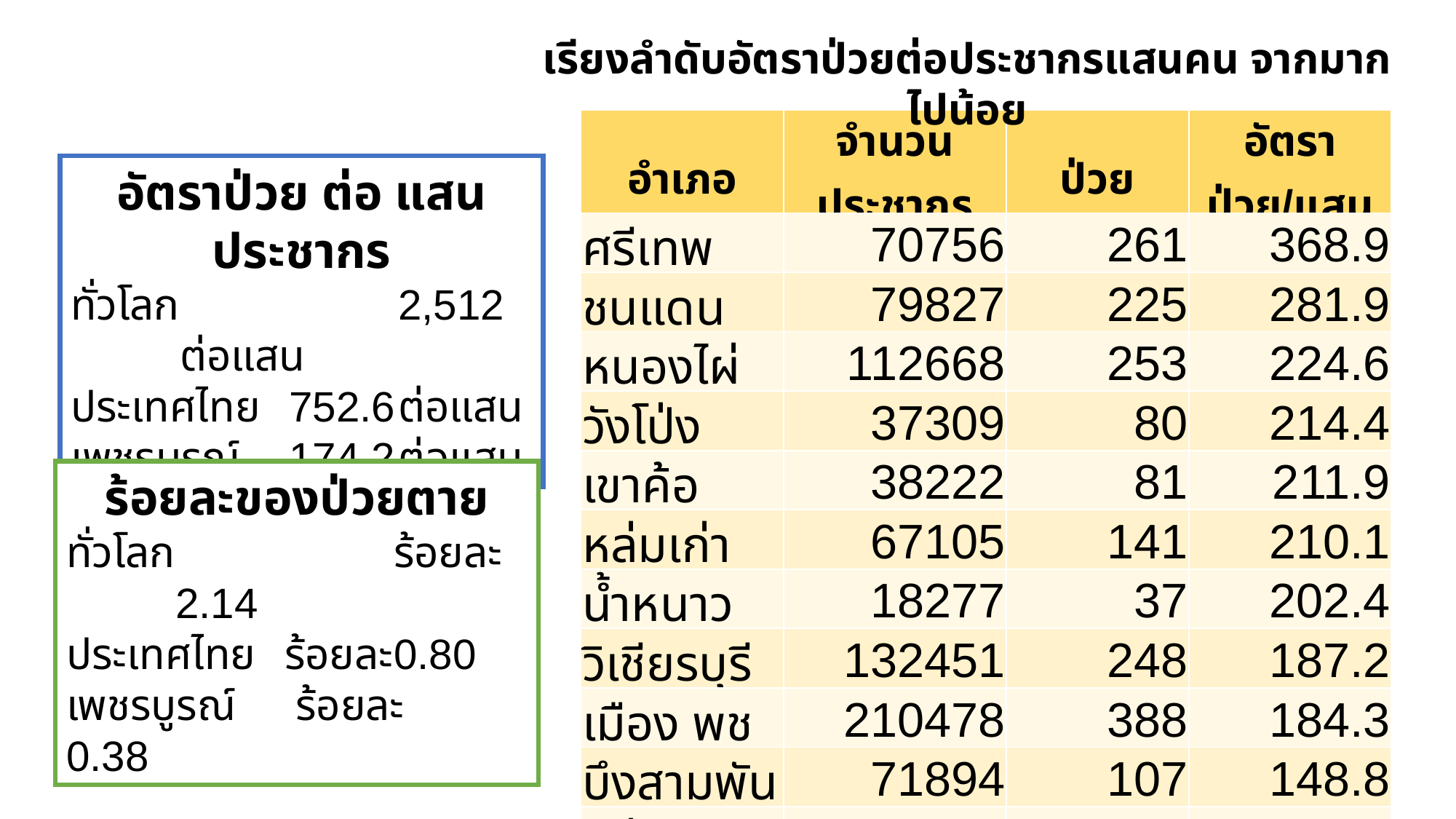

เรียงลำดับอัตราป่วยต่อประชากรแสนคน จากมากไปน้อย
| อำเภอ | จำนวนประชากร | ป่วย | อัตราป่วย/แสน |
| --- | --- | --- | --- |
| ศรีเทพ | 70756 | 261 | 368.9 |
| ชนแดน | 79827 | 225 | 281.9 |
| หนองไผ่ | 112668 | 253 | 224.6 |
| วังโป่ง | 37309 | 80 | 214.4 |
| เขาค้อ | 38222 | 81 | 211.9 |
| หล่มเก่า | 67105 | 141 | 210.1 |
| น้ำหนาว | 18277 | 37 | 202.4 |
| วิเชียรบุรี | 132451 | 248 | 187.2 |
| เมือง พช | 210478 | 388 | 184.3 |
| บึงสามพัน | 71894 | 107 | 148.8 |
| หล่มสัก | 157942 | 231 | 146.3 |
อัตราป่วย ต่อ แสนประชากร
ทั่วโลก 		2,512 	ต่อแสน
ประเทศไทย	752.6	ต่อแสน
เพชรบูรณ์	174.2	ต่อแสน
ร้อยละของป่วยตาย
ทั่วโลก 		ร้อยละ 	2.14
ประเทศไทย	ร้อยละ	0.80
เพชรบูรณ์	 ร้อยละ	0.38